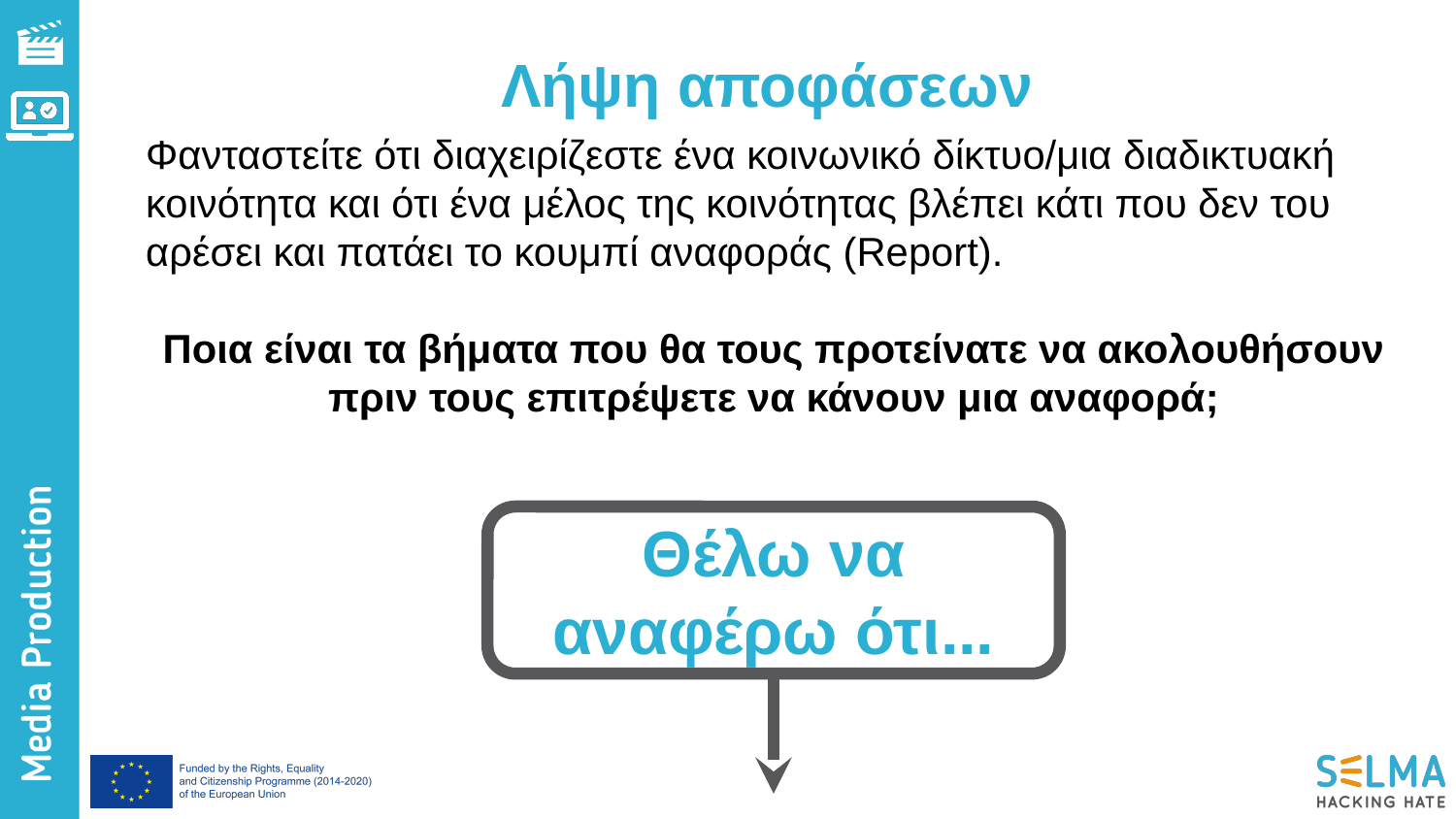

Λήψη αποφάσεων
Φανταστείτε ότι διαχειρίζεστε ένα κοινωνικό δίκτυο/μια διαδικτυακή κοινότητα και ότι ένα μέλος της κοινότητας βλέπει κάτι που δεν του αρέσει και πατάει το κουμπί αναφοράς (Report).

Ποια είναι τα βήματα που θα τους προτείνατε να ακολουθήσουν πριν τους επιτρέψετε να κάνουν μια αναφορά;
Θέλω να αναφέρω ότι...